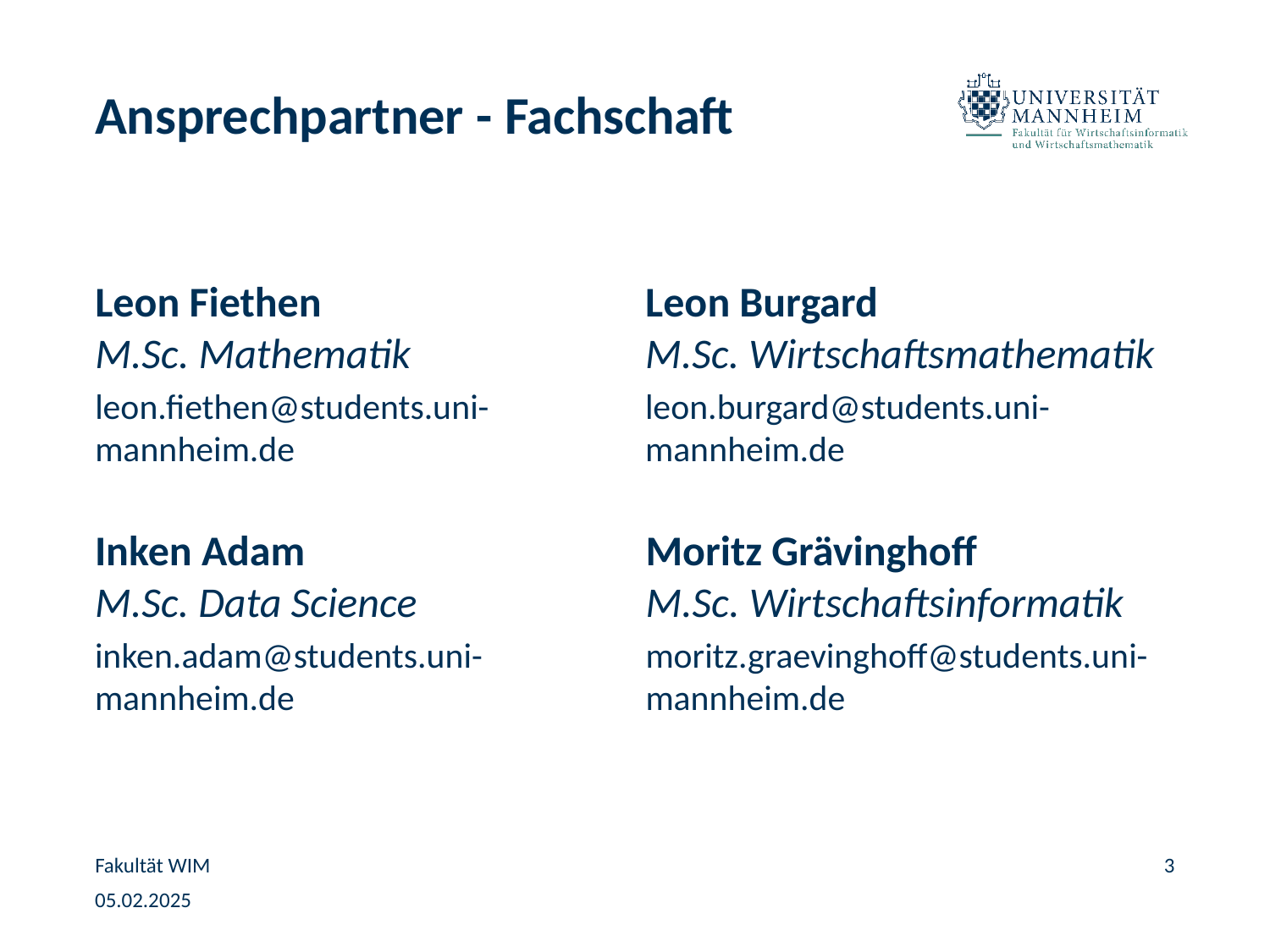

# Ansprechpartner - Fachschaft
Leon Fiethen
Leon Burgard
M.Sc. Mathematik
leon.fiethen@students.uni-mannheim.de
M.Sc. Wirtschaftsmathematik
leon.burgard@students.uni-mannheim.de
Inken Adam
Moritz Grävinghoff
M.Sc. Data Science
inken.adam@students.uni-mannheim.de
M.Sc. Wirtschaftsinformatik
moritz.graevinghoff@students.uni-mannheim.de
Fakultät WIM
3
05.02.2025